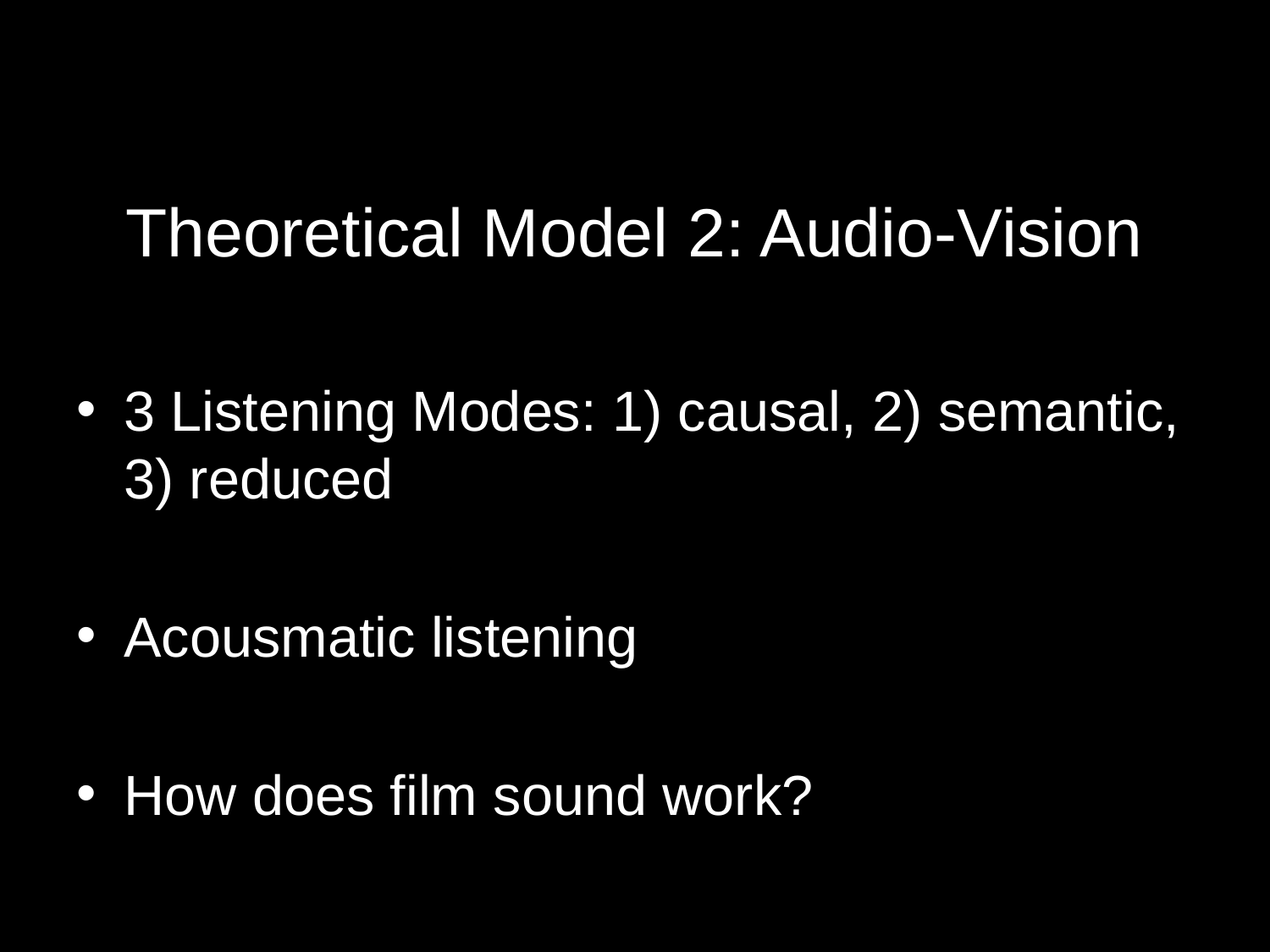

# Theoretical Model 2: Audio-Vision
3 Listening Modes: 1) causal, 2) semantic, 3) reduced

Acousmatic listening

How does film sound work?